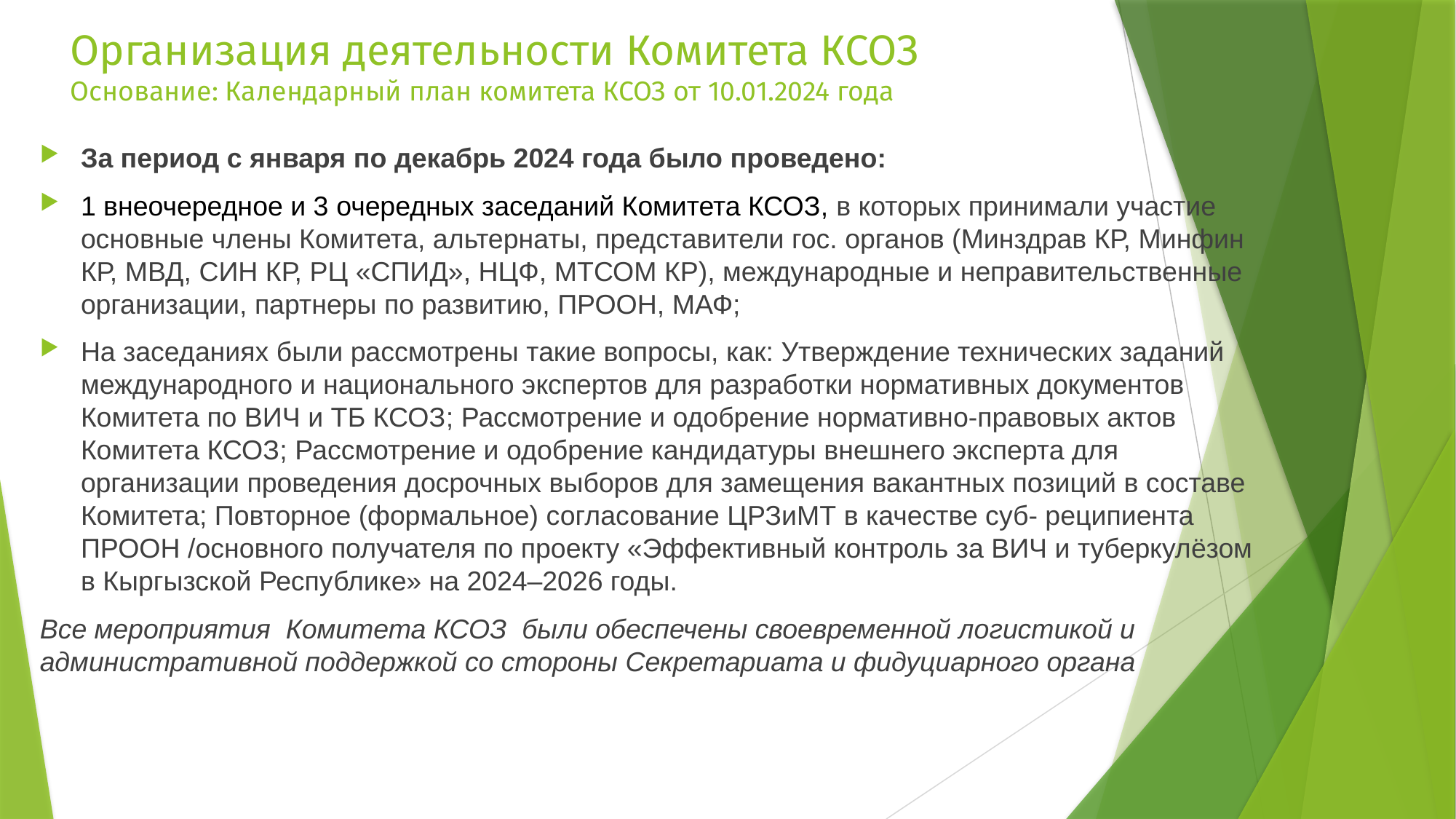

# Организация деятельности Комитета КСОЗ Основание: Календарный план комитета КСОЗ от 10.01.2024 года
За период с января по декабрь 2024 года было проведено:
1 внеочередное и 3 очередных заседаний Комитета КСОЗ, в которых принимали участие основные члены Комитета, альтернаты, представители гос. органов (Минздрав КР, Минфин КР, МВД, СИН КР, РЦ «СПИД», НЦФ, МТСОМ КР), международные и неправительственные организации, партнеры по развитию, ПРООН, МАФ;
На заседаниях были рассмотрены такие вопросы, как: Утверждение технических заданий международного и национального экспертов для разработки нормативных документов Комитета по ВИЧ и ТБ КСОЗ; Рассмотрение и одобрение нормативно-правовых актов Комитета КСОЗ; Рассмотрение и одобрение кандидатуры внешнего эксперта для организации проведения досрочных выборов для замещения вакантных позиций в составе Комитета; Повторное (формальное) согласование ЦРЗиМТ в качестве суб- реципиента ПРООН /основного получателя по проекту «Эффективный контроль за ВИЧ и туберкулёзом в Кыргызской Республике» на 2024–2026 годы.
Все мероприятия  Комитета КСОЗ  были обеспечены своевременной логистикой и административной поддержкой со стороны Секретариата и фидуциарного органа